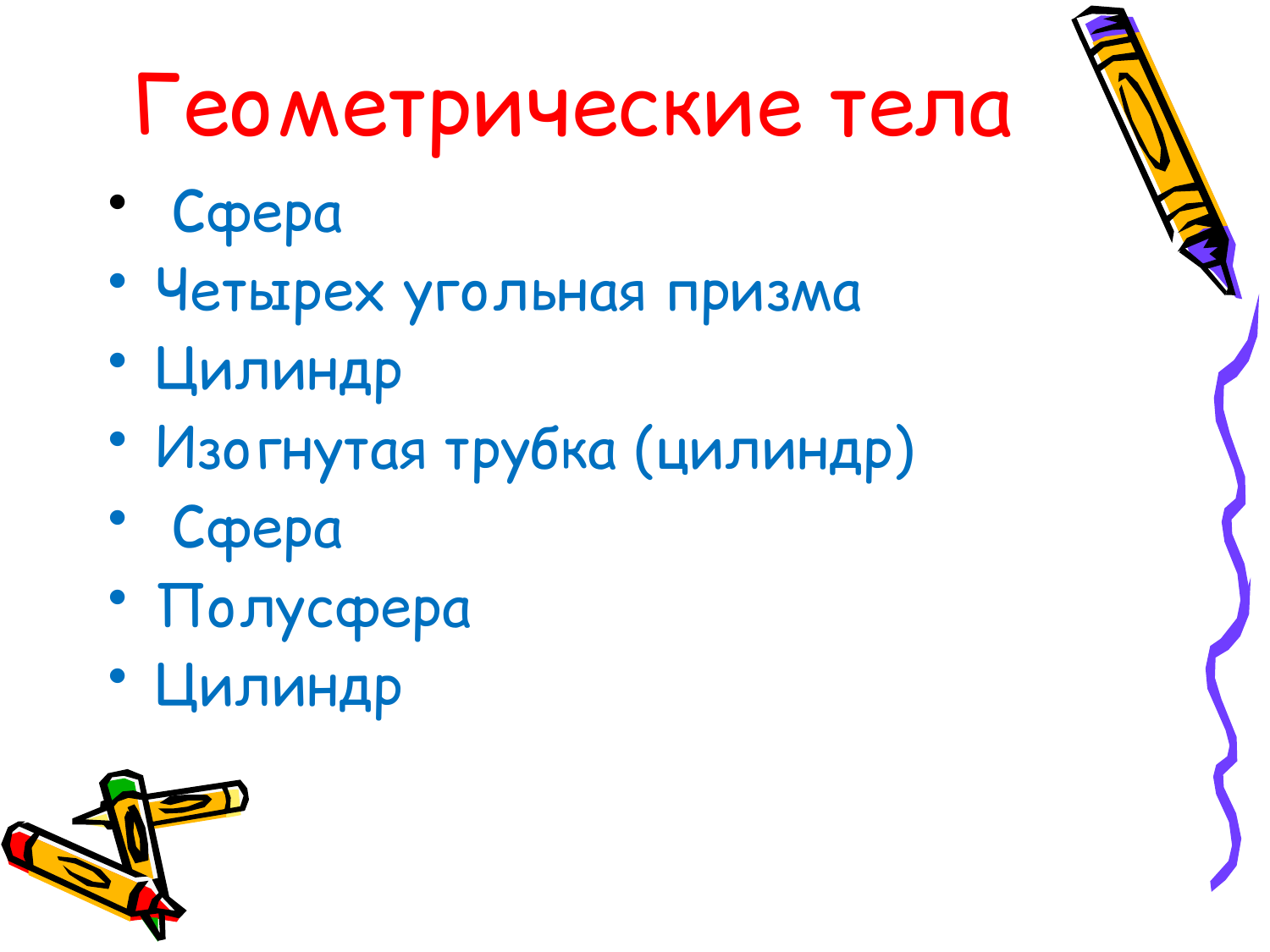

# Геометрические тела
 Сфера
Четырех угольная призма
Цилиндр
Изогнутая трубка (цилиндр)
 Сфера
Полусфера
Цилиндр